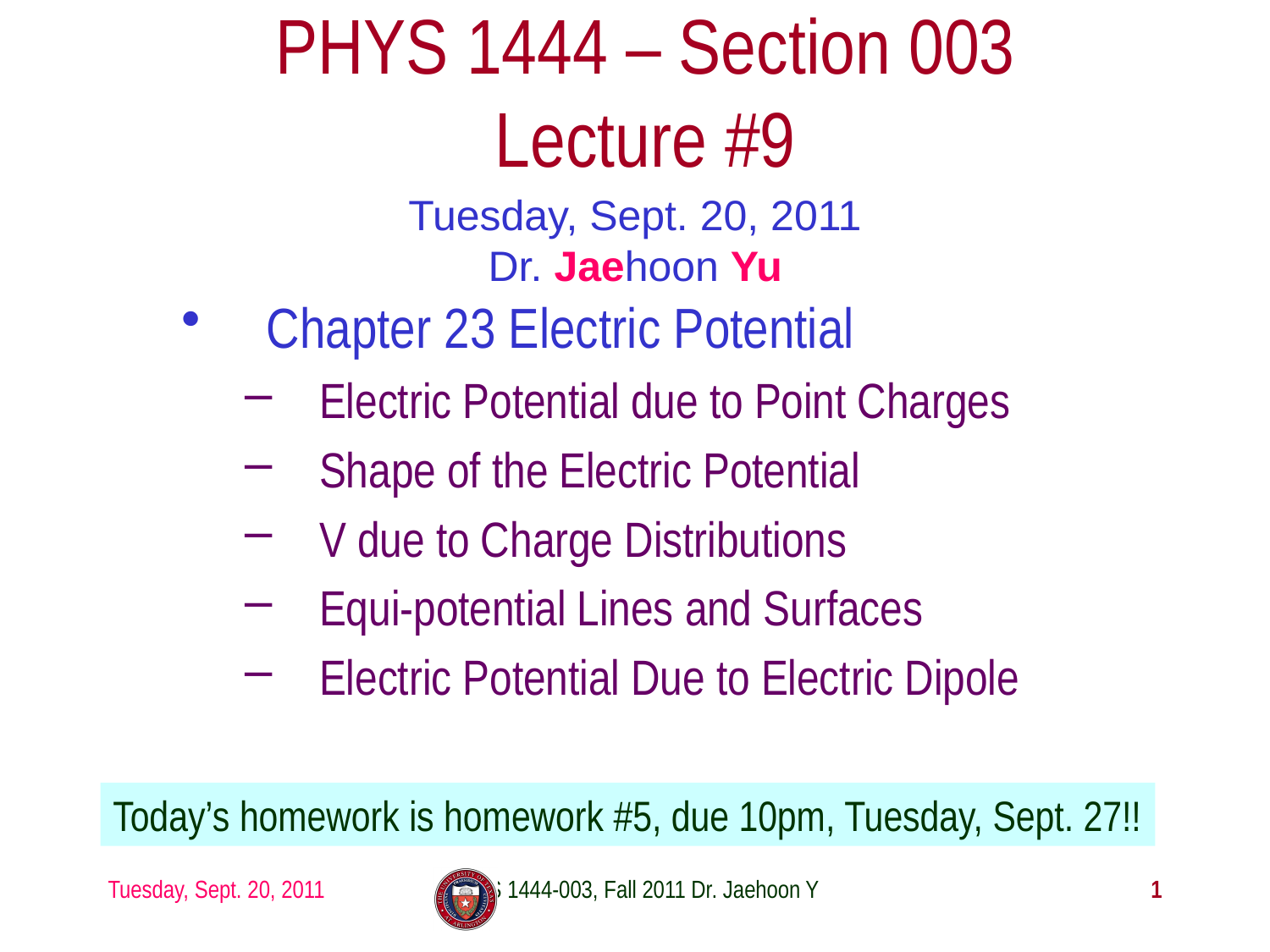

# PHYS 1444 – Section 003 Lecture #9
Tuesday, Sept. 20, 2011
Dr. Jaehoon Yu
Chapter 23 Electric Potential
Electric Potential due to Point Charges
Shape of the Electric Potential
V due to Charge Distributions
Equi-potential Lines and Surfaces
Electric Potential Due to Electric Dipole

Today’s homework is homework #5, due 10pm, Tuesday, Sept. 27!!
Tuesday, Sept. 20, 2011
PHYS 1444-003, Fall 2011 Dr. Jaehoon Yu
1